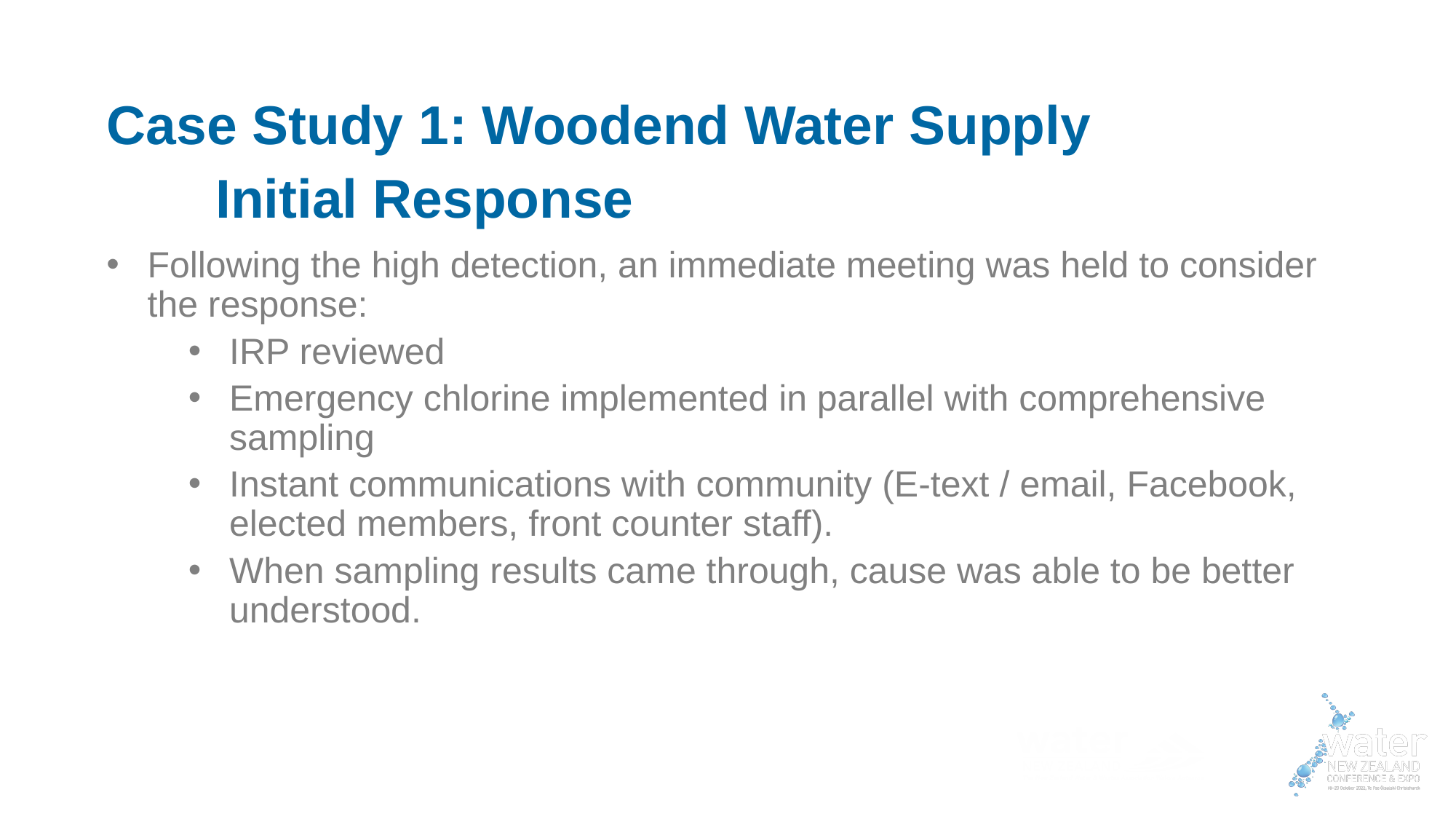

Case Study 1: Woodend Water Supply
	Initial Response
Following the high detection, an immediate meeting was held to consider the response:
IRP reviewed
Emergency chlorine implemented in parallel with comprehensive sampling
Instant communications with community (E-text / email, Facebook, elected members, front counter staff).
When sampling results came through, cause was able to be better understood.